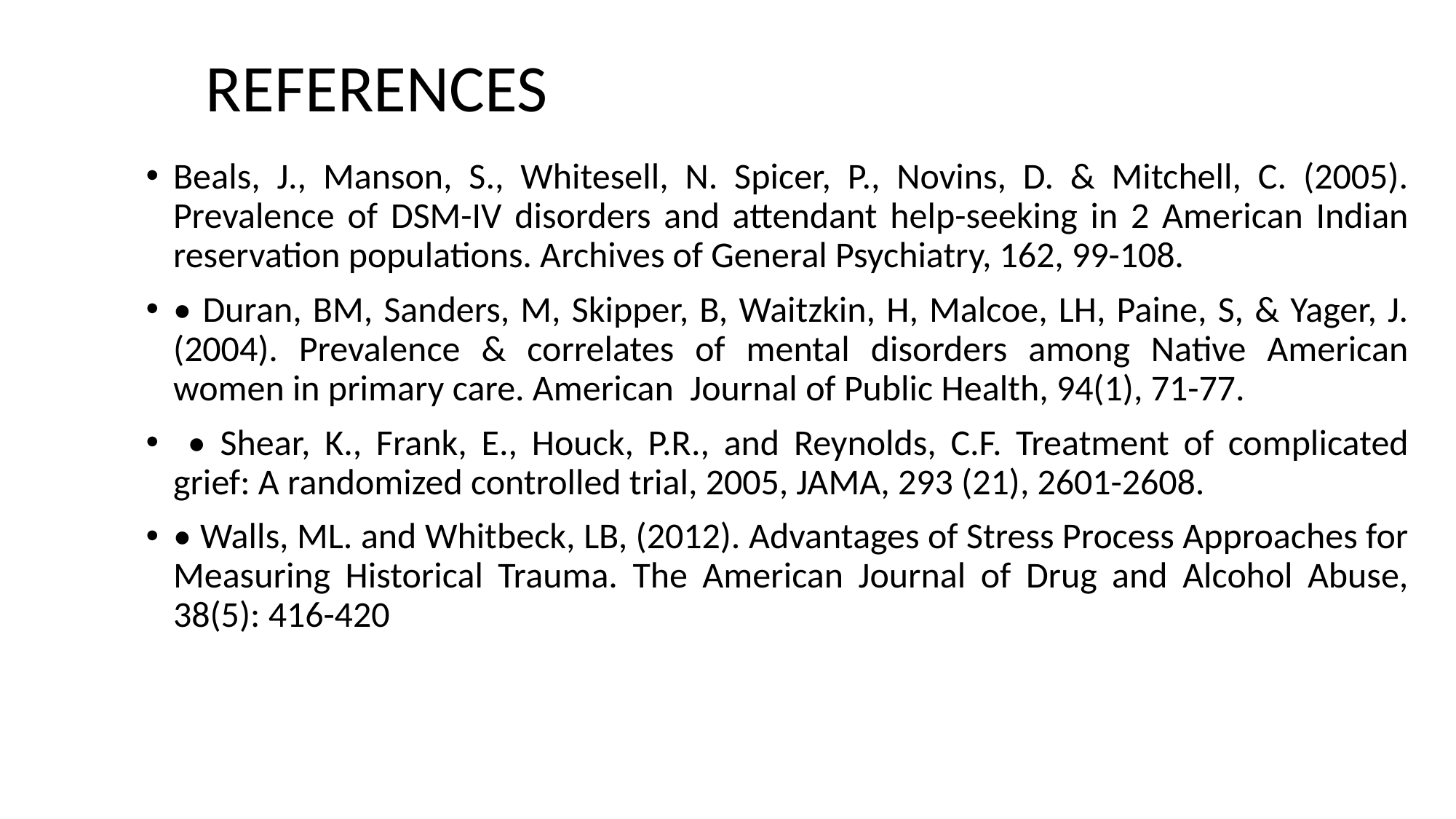

# REFERENCES
Beals, J., Manson, S., Whitesell, N. Spicer, P., Novins, D. & Mitchell, C. (2005). Prevalence of DSM-IV disorders and attendant help-seeking in 2 American Indian reservation populations. Archives of General Psychiatry, 162, 99-108.
• Duran, BM, Sanders, M, Skipper, B, Waitzkin, H, Malcoe, LH, Paine, S, & Yager, J. (2004). Prevalence & correlates of mental disorders among Native American women in primary care. American  Journal of Public Health, 94(1), 71-77.
 • Shear, K., Frank, E., Houck, P.R., and Reynolds, C.F. Treatment of complicated grief: A randomized controlled trial, 2005, JAMA, 293 (21), 2601-2608.
• Walls, ML. and Whitbeck, LB, (2012). Advantages of Stress Process Approaches for Measuring Historical Trauma. The American Journal of Drug and Alcohol Abuse, 38(5): 416-420